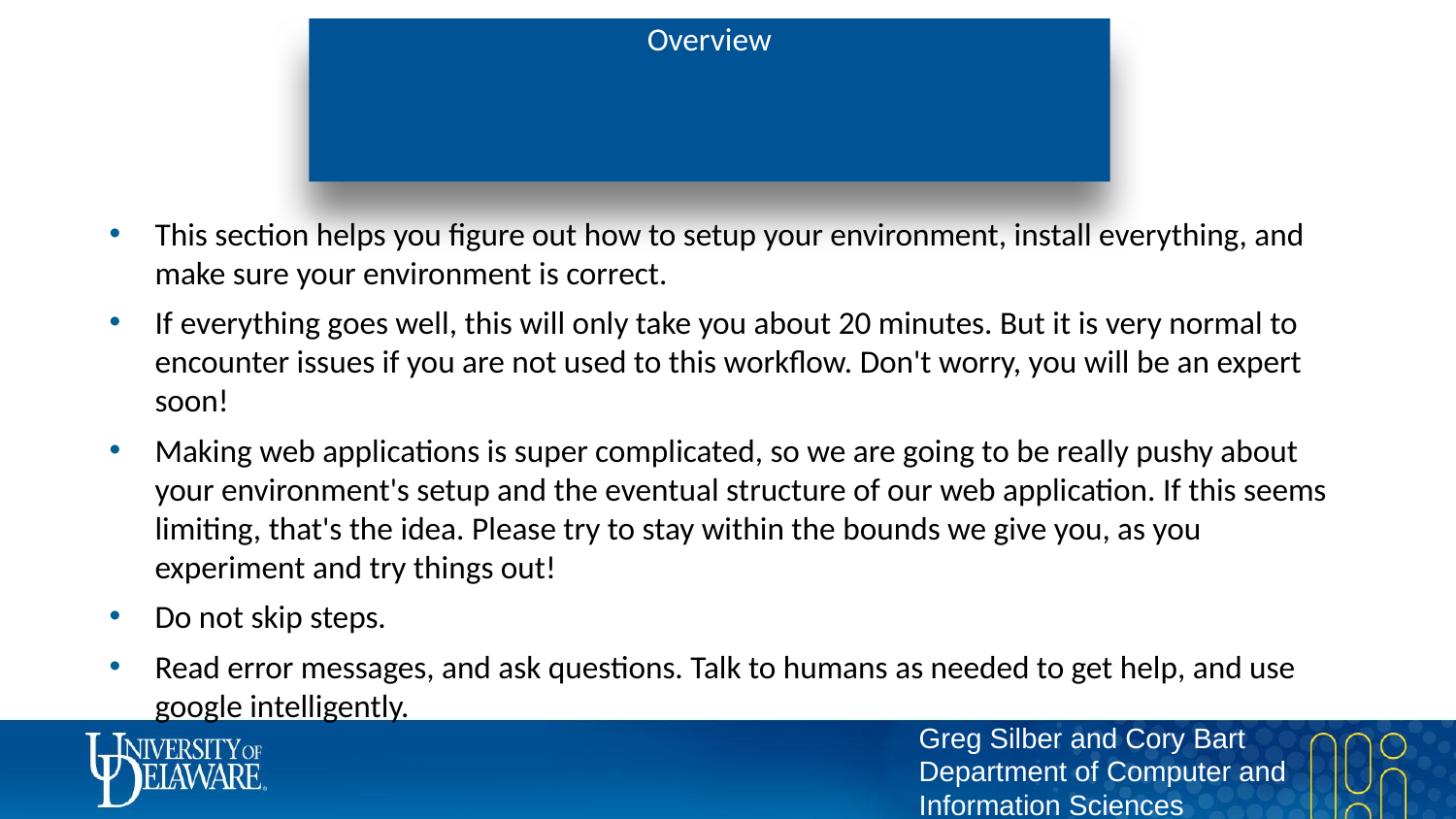

# Overview

This section helps you figure out how to setup your environment, install everything, and make sure your environment is correct.
If everything goes well, this will only take you about 20 minutes. But it is very normal to encounter issues if you are not used to this workflow. Don't worry, you will be an expert soon!
Making web applications is super complicated, so we are going to be really pushy about your environment's setup and the eventual structure of our web application. If this seems limiting, that's the idea. Please try to stay within the bounds we give you, as you experiment and try things out!
Do not skip steps.
Read error messages, and ask questions. Talk to humans as needed to get help, and use google intelligently.